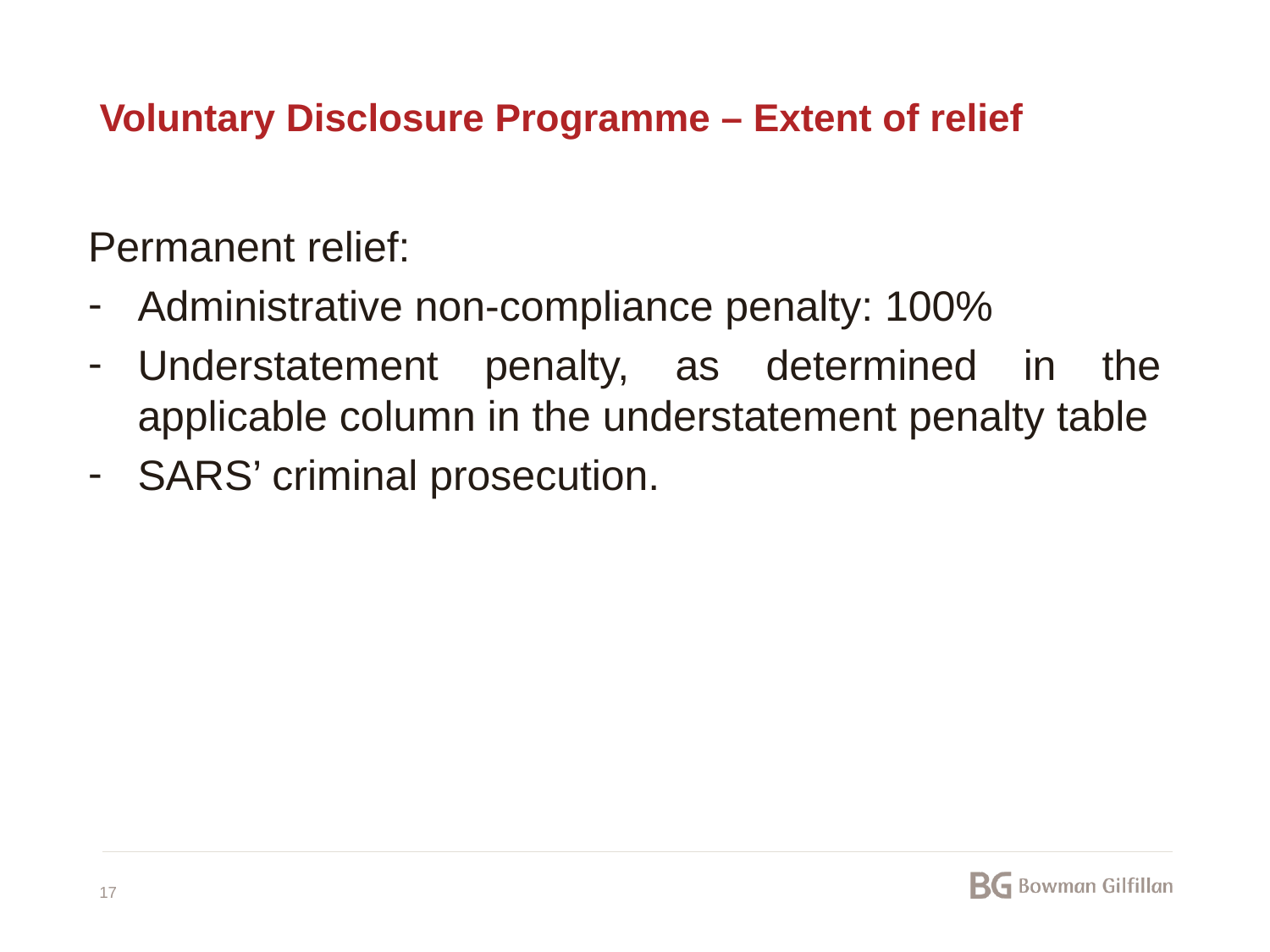

# Voluntary Disclosure Programme – Extent of relief

Permanent relief:
Administrative non-compliance penalty: 100%
Understatement penalty, as determined in the applicable column in the understatement penalty table
SARS’ criminal prosecution.

17